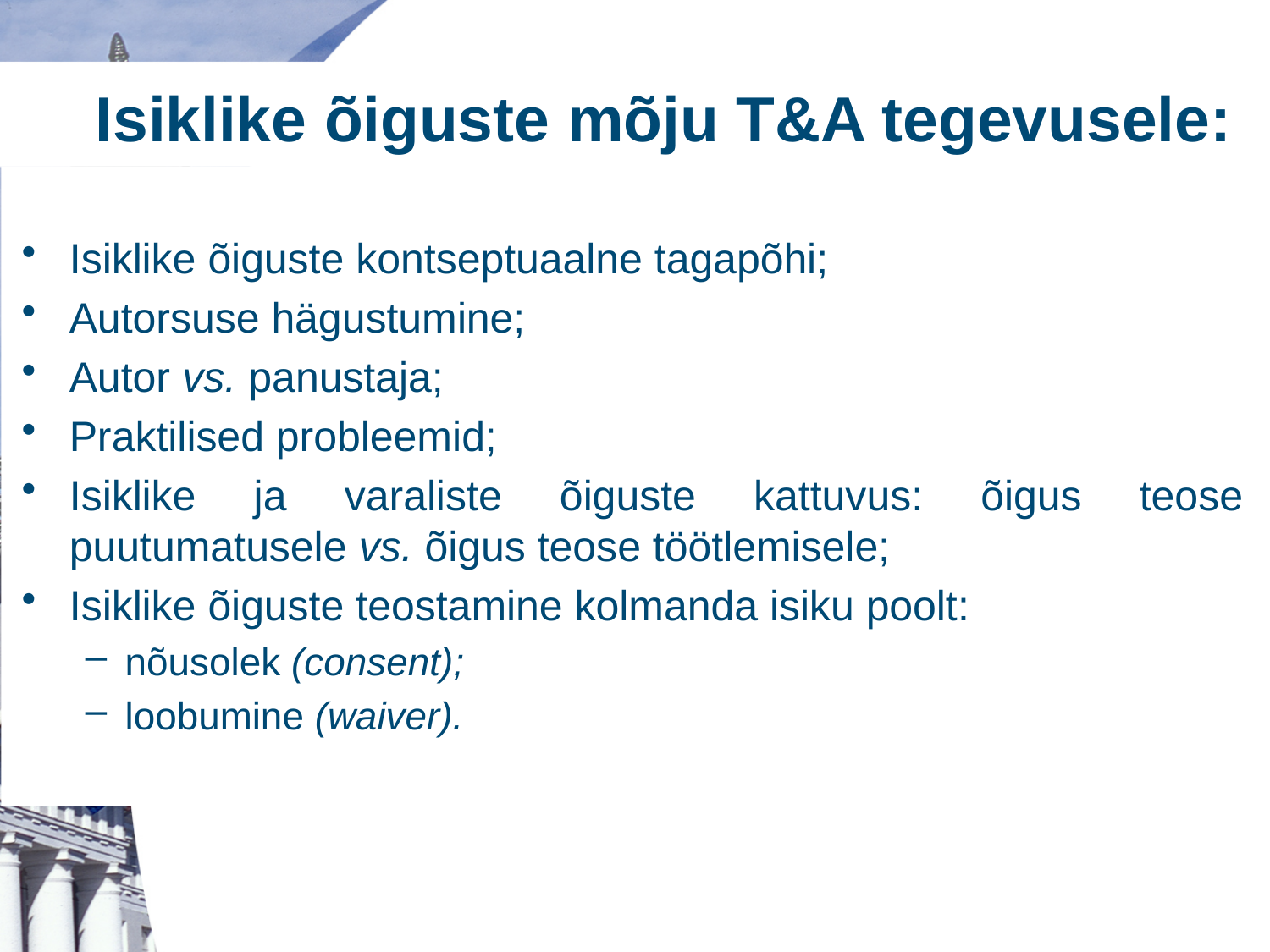

# Isiklike õiguste mõju T&A tegevusele:

Isiklike õiguste kontseptuaalne tagapõhi;
Autorsuse hägustumine;
Autor vs. panustaja;
Praktilised probleemid;
Isiklike ja varaliste õiguste kattuvus: õigus teose puutumatusele vs. õigus teose töötlemisele;
Isiklike õiguste teostamine kolmanda isiku poolt:
nõusolek (consent);
loobumine (waiver).